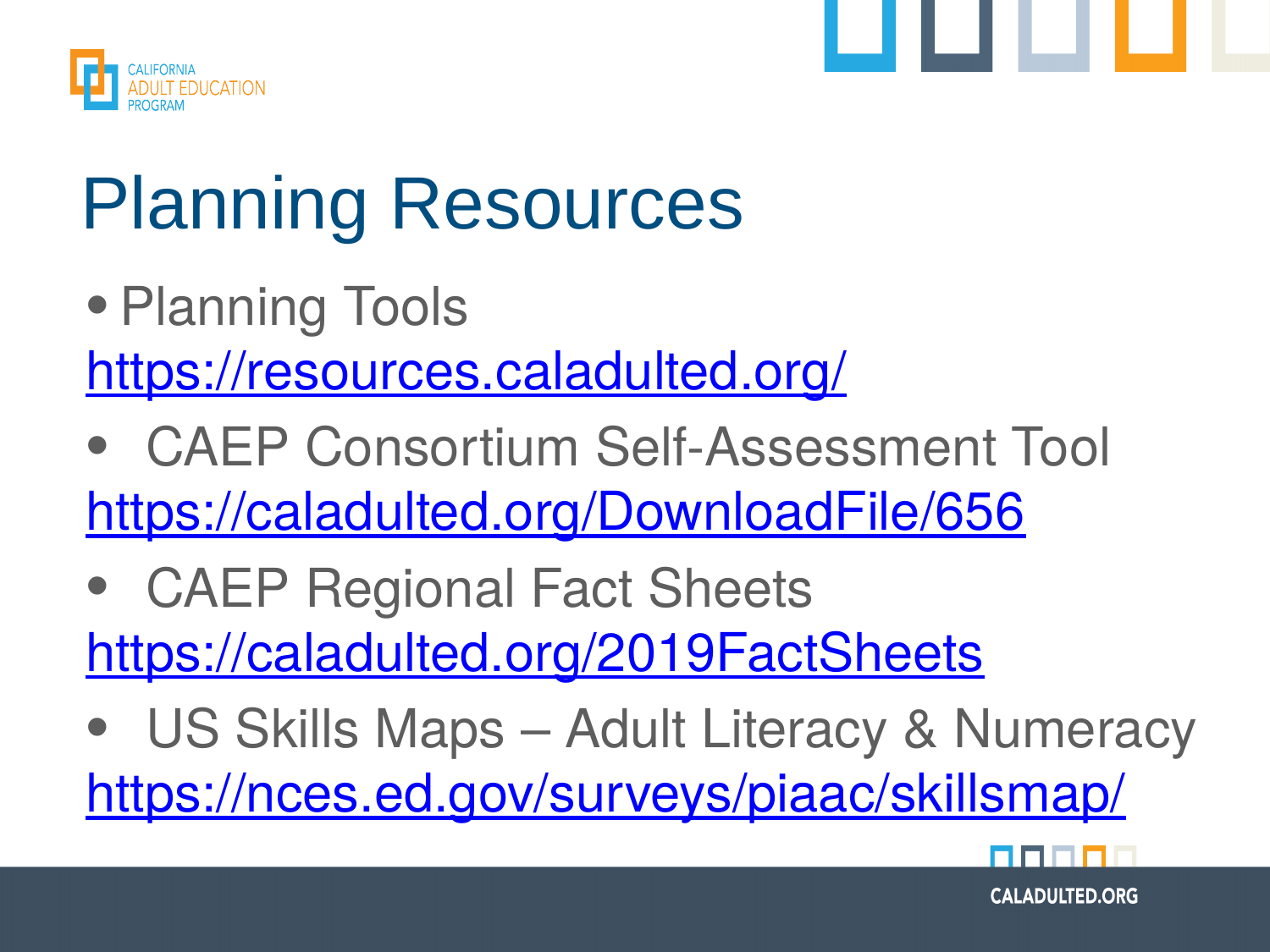

# Planning Resources
Planning Tools
https://resources.caladulted.org/
CAEP Consortium Self-Assessment Tool
https://caladulted.org/DownloadFile/656
CAEP Regional Fact Sheets
https://caladulted.org/2019FactSheets
US Skills Maps – Adult Literacy & Numeracy
https://nces.ed.gov/surveys/piaac/skillsmap/